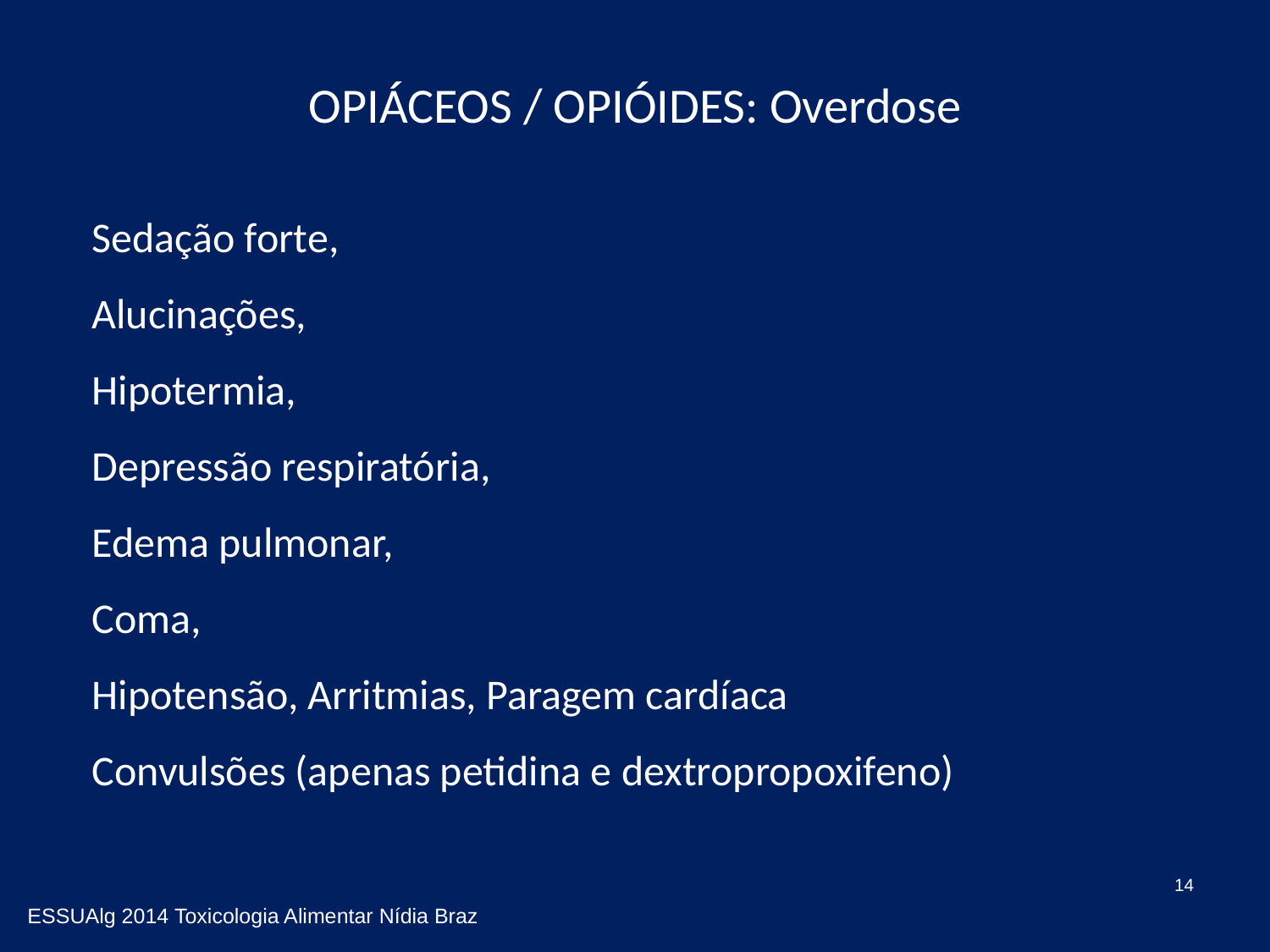

# OPIÁCEOS / OPIÓIDES: Overdose
Sedação forte,
Alucinações,
Hipotermia,
Depressão respiratória,
Edema pulmonar,
Coma,
Hipotensão, Arritmias, Paragem cardíaca
Convulsões (apenas petidina e dextropropoxifeno)

14
ESSUAlg 2014 Toxicologia Alimentar Nídia Braz